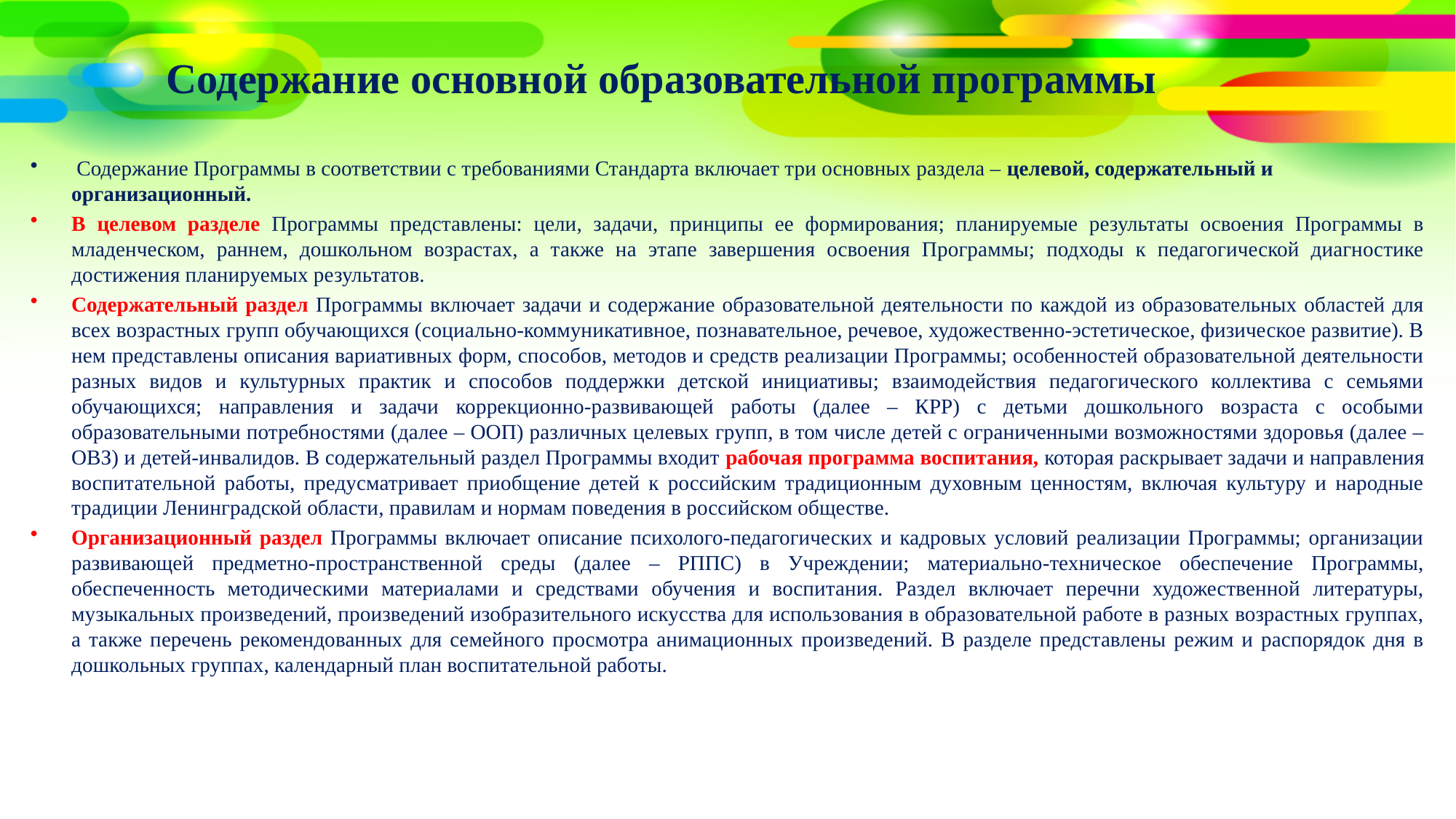

# Содержание основной образовательной программы
 Содержание Программы в соответствии с требованиями Стандарта включает три основных раздела – целевой, содержательный и организационный.
В целевом разделе Программы представлены: цели, задачи, принципы ее формирования; планируемые результаты освоения Программы в младенческом, раннем, дошкольном возрастах, а также на этапе завершения освоения Программы; подходы к педагогической диагностике достижения планируемых результатов.
Содержательный раздел Программы включает задачи и содержание образовательной деятельности по каждой из образовательных областей для всех возрастных групп обучающихся (социально-коммуникативное, познавательное, речевое, художественно-эстетическое, физическое развитие). В нем представлены описания вариативных форм, способов, методов и средств реализации Программы; особенностей образовательной деятельности разных видов и культурных практик и способов поддержки детской инициативы; взаимодействия педагогического коллектива с семьями обучающихся; направления и задачи коррекционно-развивающей работы (далее – КРР) с детьми дошкольного возраста с особыми образовательными потребностями (далее – ООП) различных целевых групп, в том числе детей с ограниченными возможностями здоровья (далее – ОВЗ) и детей-инвалидов. В содержательный раздел Программы входит рабочая программа воспитания, которая раскрывает задачи и направления воспитательной работы, предусматривает приобщение детей к российским традиционным духовным ценностям, включая культуру и народные традиции Ленинградской области, правилам и нормам поведения в российском обществе.
Организационный раздел Программы включает описание психолого-педагогических и кадровых условий реализации Программы; организации развивающей предметно-пространственной среды (далее – РППС) в Учреждении; материально-техническое обеспечение Программы, обеспеченность методическими материалами и средствами обучения и воспитания. Раздел включает перечни художественной литературы, музыкальных произведений, произведений изобразительного искусства для использования в образовательной работе в разных возрастных группах, а также перечень рекомендованных для семейного просмотра анимационных произведений. В разделе представлены режим и распорядок дня в дошкольных группах, календарный план воспитательной работы.